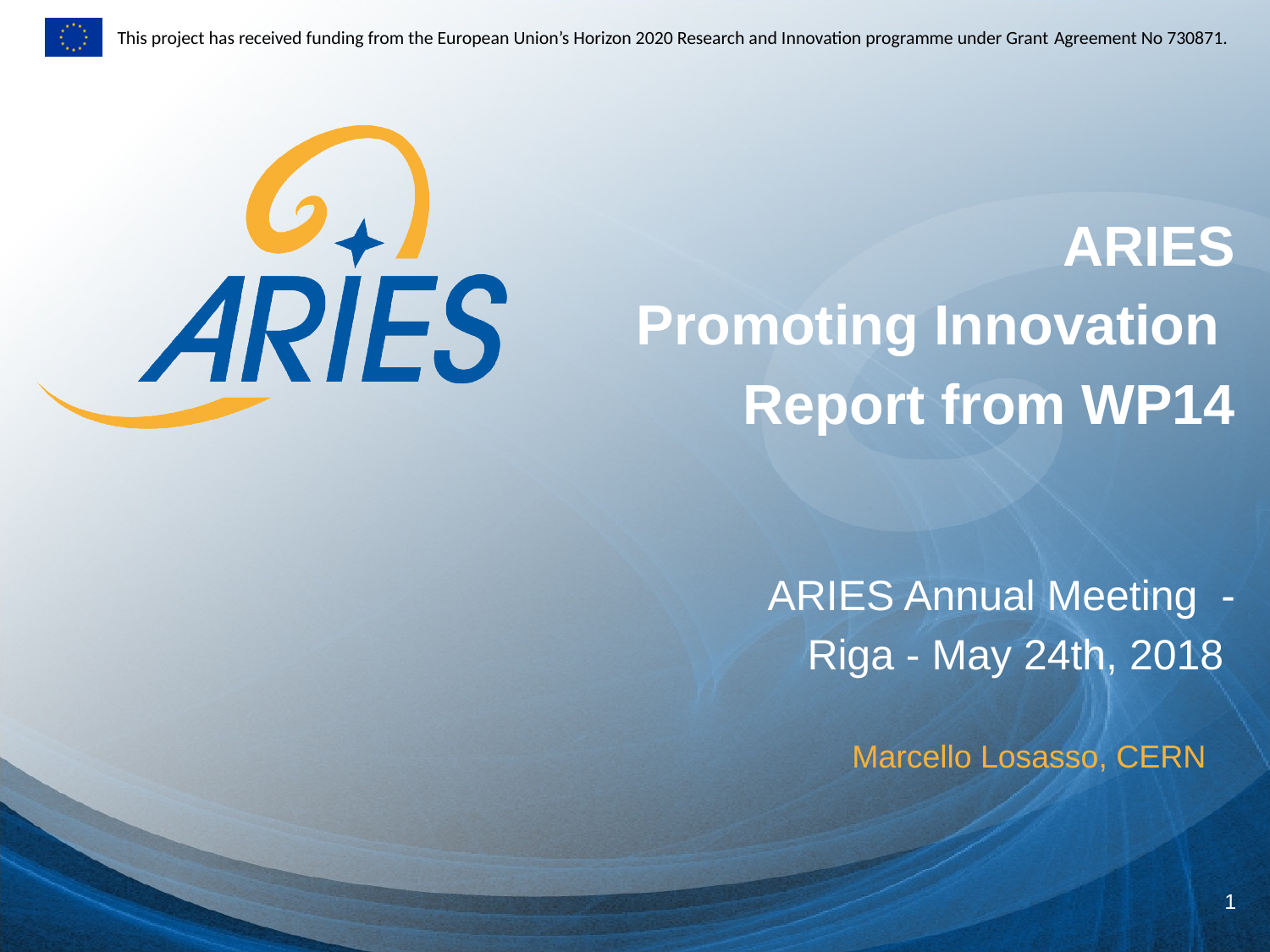

ARIES
Promoting Innovation
Report from WP14
ARIES Annual Meeting  -
 Riga - May 24th, 2018
Marcello Losasso, CERN
1